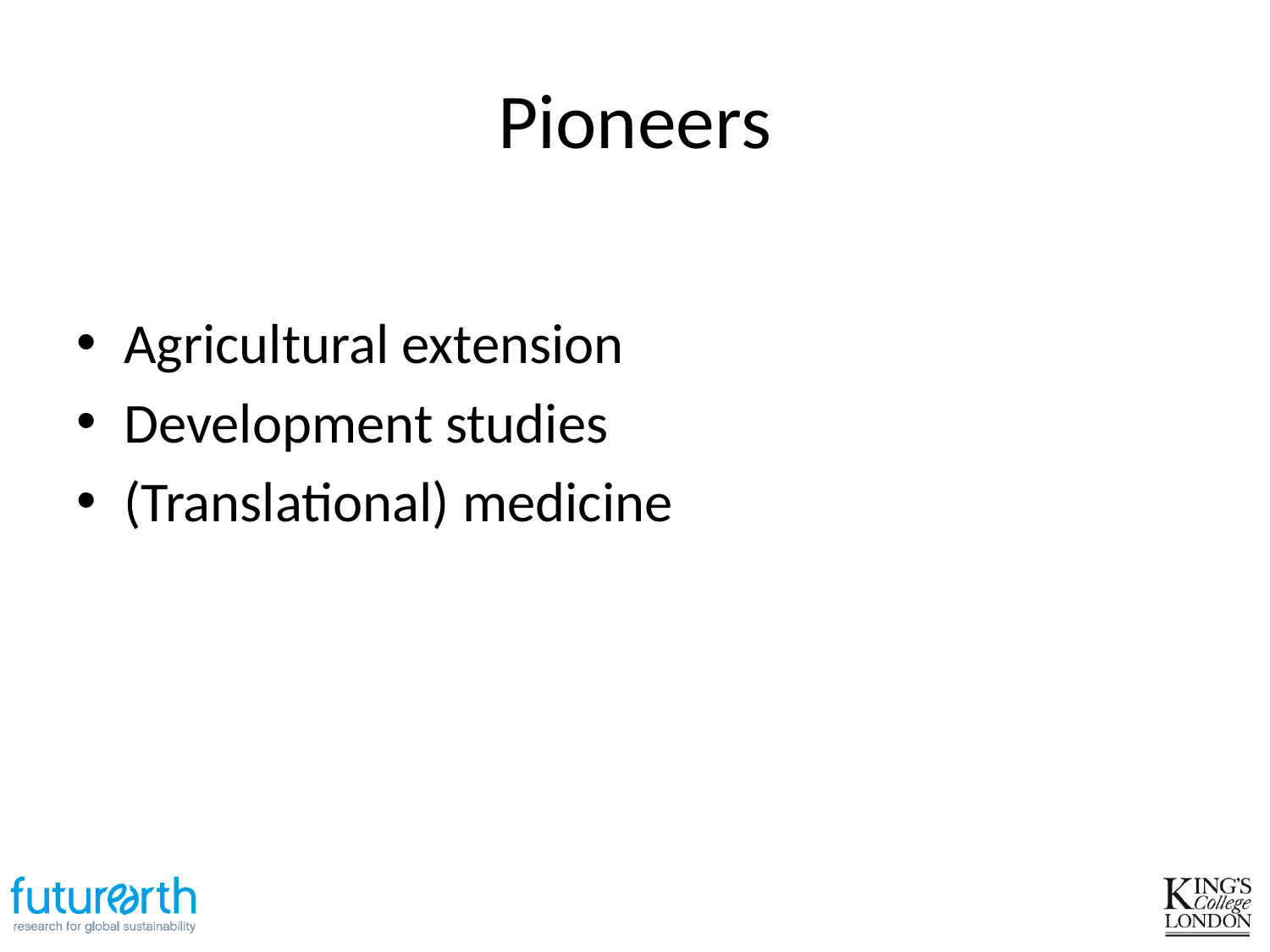

# Pioneers

Agricultural extension
Development studies
(Translational) medicine